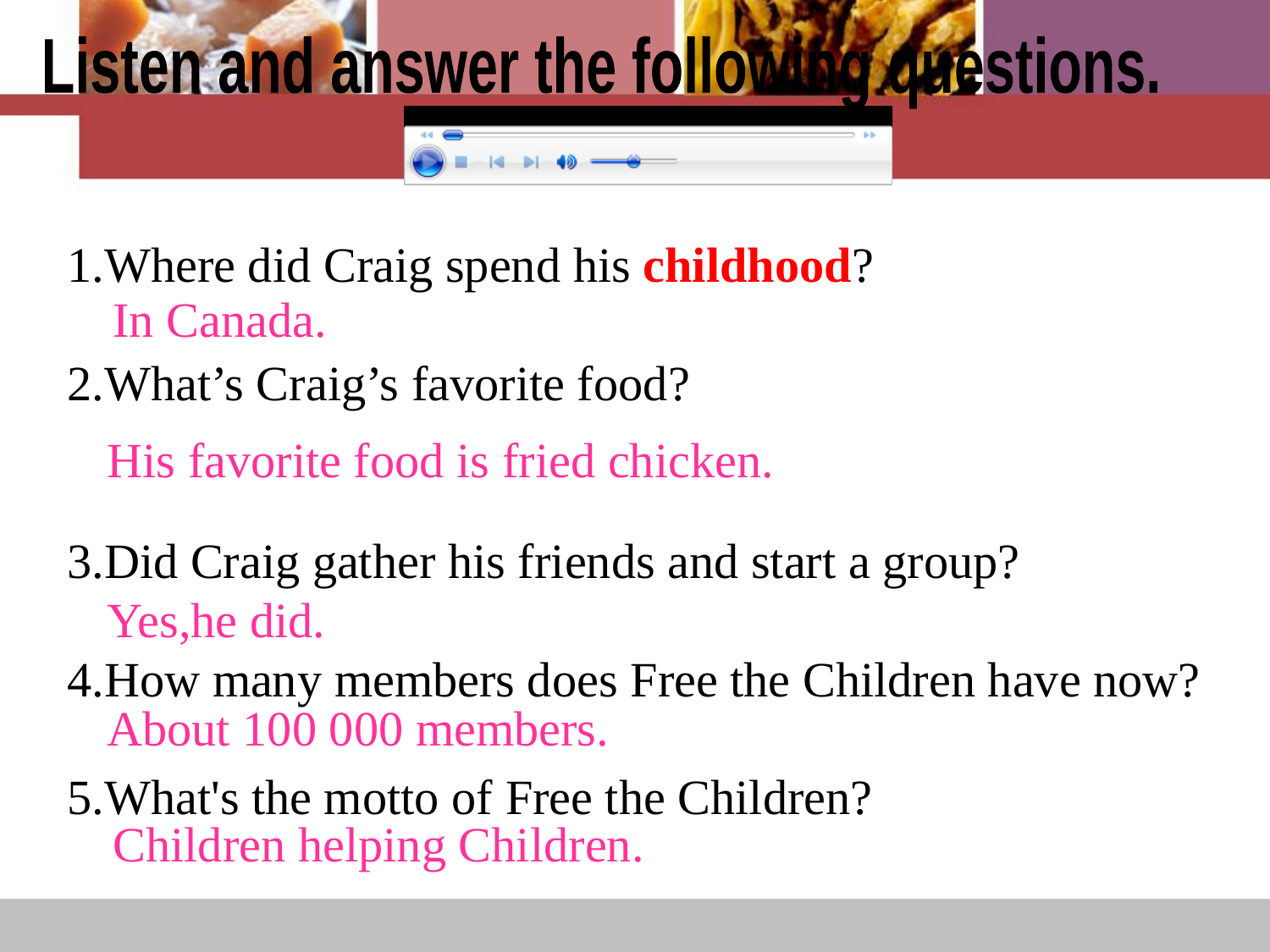

Listen and answer the following questions.
1.Where did Craig spend his childhood?

2.What’s Craig’s favorite food?

3.Did Craig gather his friends and start a group?

4.How many members does Free the Children have now?

5.What's the motto of Free the Children?

In Canada.
His favorite food is fried chicken.
Yes,he did.
About 100 000 members.
Children helping Children.